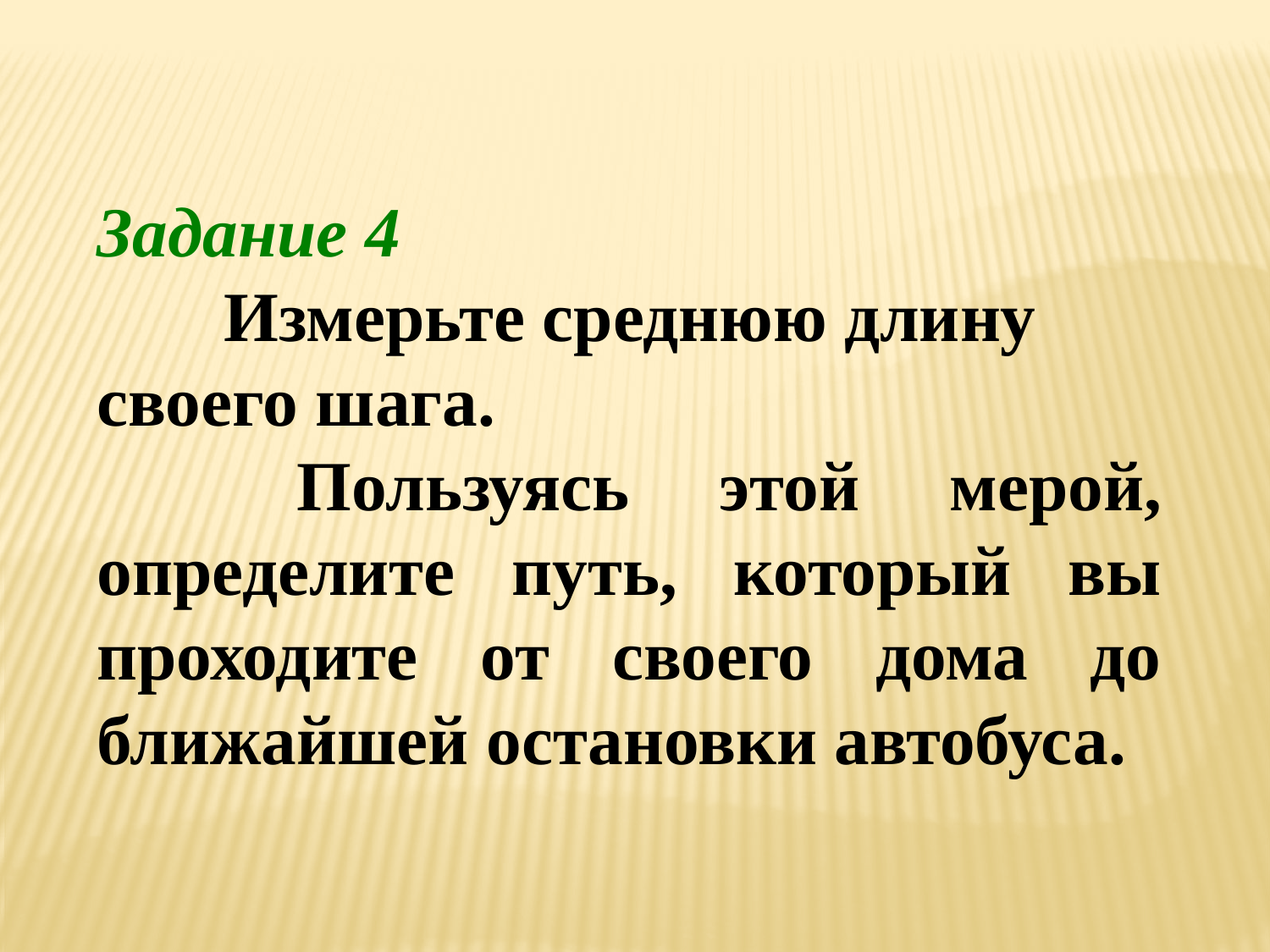

Задание 4
	Измерьте среднюю длину своего шага.
 	Пользуясь этой мерой, определите путь, который вы проходите от своего дома до ближайшей остановки автобуса.